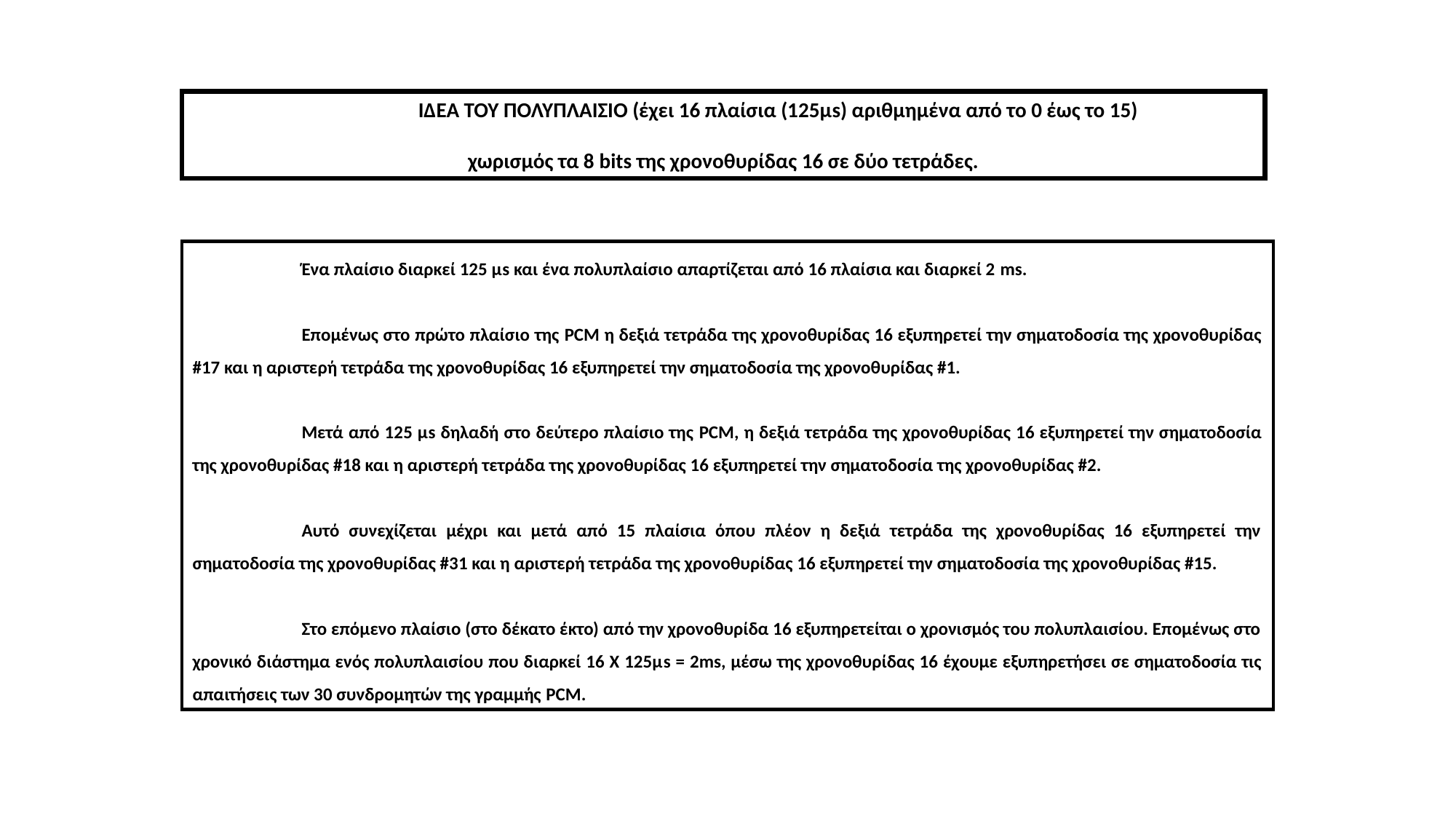

ΙΔΕΑ ΤΟΥ ΠΟΛΥΠΛΑΙΣΙΟ (έχει 16 πλαίσια (125μs) αριθμημένα από το 0 έως το 15)

 χωρισμός τα 8 bits της χρονοθυρίδας 16 σε δύο τετράδες.
	Ένα πλαίσιο διαρκεί 125 μs και ένα πολυπλαίσιο απαρτίζεται από 16 πλαίσια και διαρκεί 2 ms.

	Επομένως στο πρώτο πλαίσιο της PCM η δεξιά τετράδα της χρονοθυρίδας 16 εξυπηρετεί την σηματοδοσία της χρονοθυρίδας #17 και η αριστερή τετράδα της χρονοθυρίδας 16 εξυπηρετεί την σηματοδοσία της χρονοθυρίδας #1.

	Μετά από 125 μs δηλαδή στο δεύτερο πλαίσιο της PCM, η δεξιά τετράδα της χρονοθυρίδας 16 εξυπηρετεί την σηματοδοσία της χρονοθυρίδας #18 και η αριστερή τετράδα της χρονοθυρίδας 16 εξυπηρετεί την σηματοδοσία της χρονοθυρίδας #2.

	Αυτό συνεχίζεται μέχρι και μετά από 15 πλαίσια όπου πλέον η δεξιά τετράδα της χρονοθυρίδας 16 εξυπηρετεί την σηματοδοσία της χρονοθυρίδας #31 και η αριστερή τετράδα της χρονοθυρίδας 16 εξυπηρετεί την σηματοδοσία της χρονοθυρίδας #15.

	Στο επόμενο πλαίσιο (στο δέκατο έκτο) από την χρονοθυρίδα 16 εξυπηρετείται ο χρονισμός του πολυπλαισίου. Επομένως στο χρονικό διάστημα ενός πολυπλαισίου που διαρκεί 16 Χ 125μs = 2ms, μέσω της χρονοθυρίδας 16 έχουμε εξυπηρετήσει σε σηματοδοσία τις απαιτήσεις των 30 συνδρομητών της γραμμής PCM.